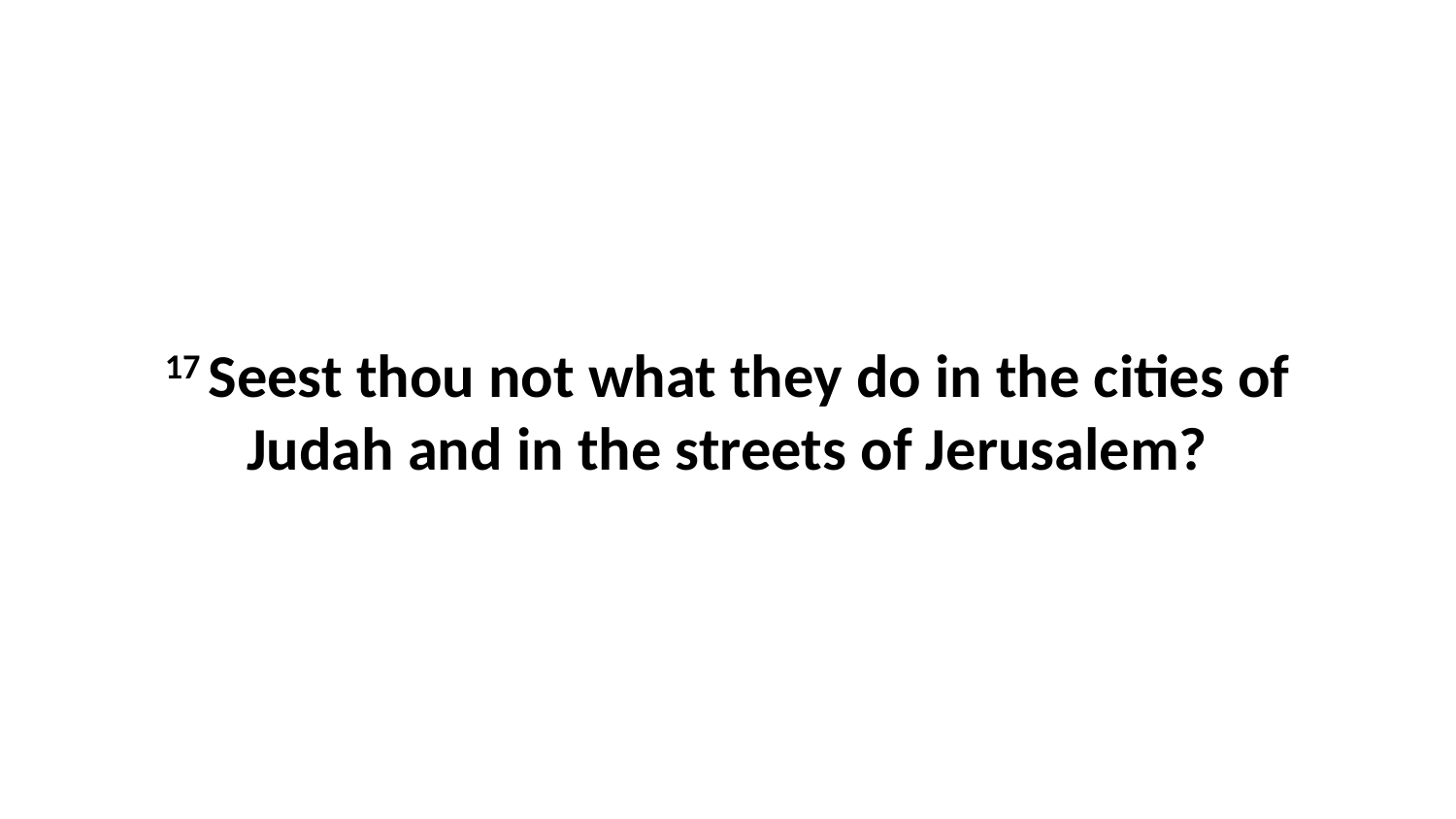

17 Seest thou not what they do in the cities of Judah and in the streets of Jerusalem?